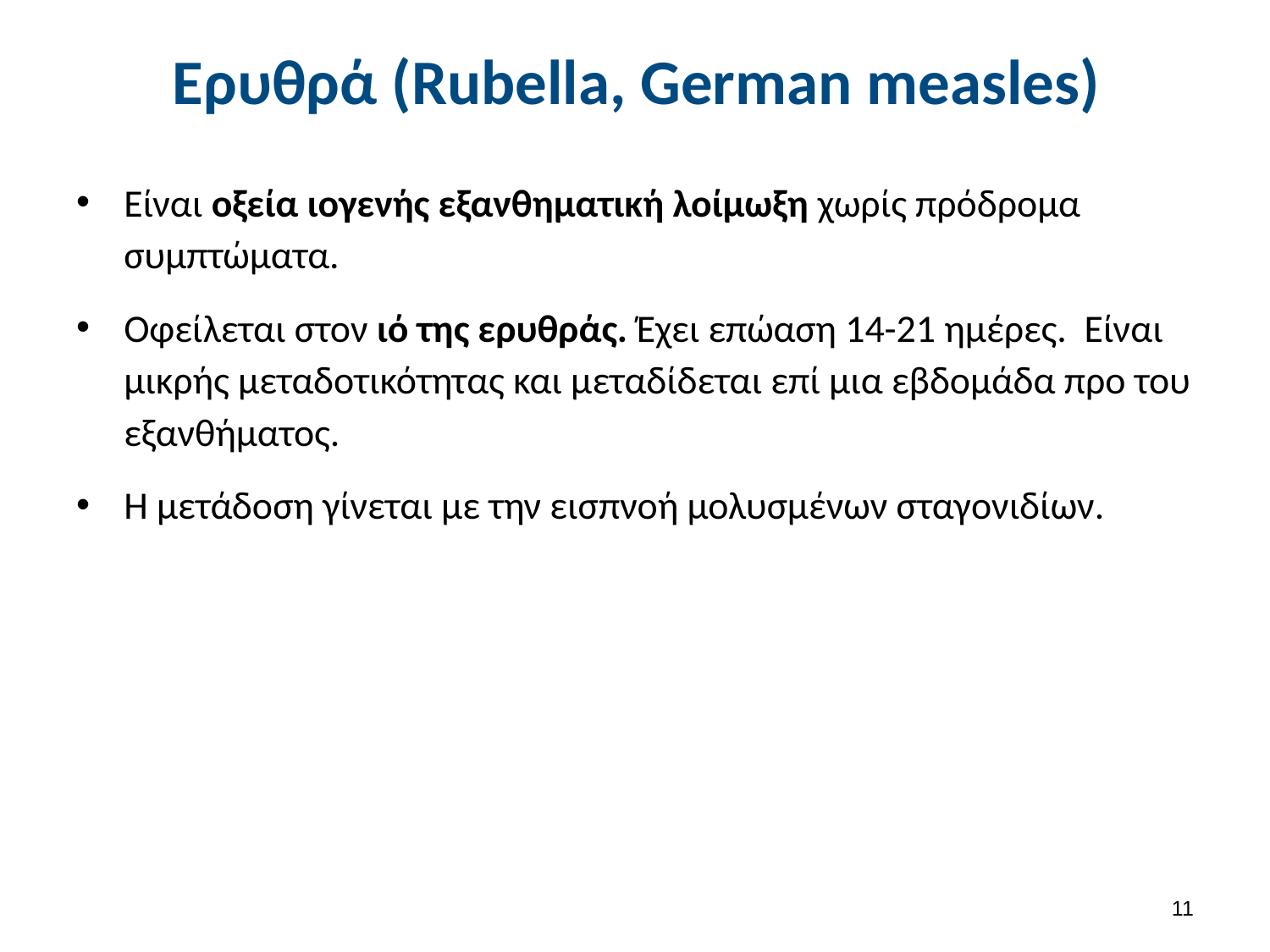

# Ερυθρά (Rubella, German measles)
Είναι οξεία ιογενής εξανθηματική λοίμωξη χωρίς πρόδρομα συμπτώματα.
Οφείλεται στον ιό της ερυθράς. Έχει επώαση 14-21 ημέρες.  Είναι μικρής μεταδοτικότητας και μεταδίδεται επί μια εβδομάδα προ του εξανθήματος.
Η μετάδοση γίνεται με την εισπνοή μολυσμένων σταγονιδίων.
11